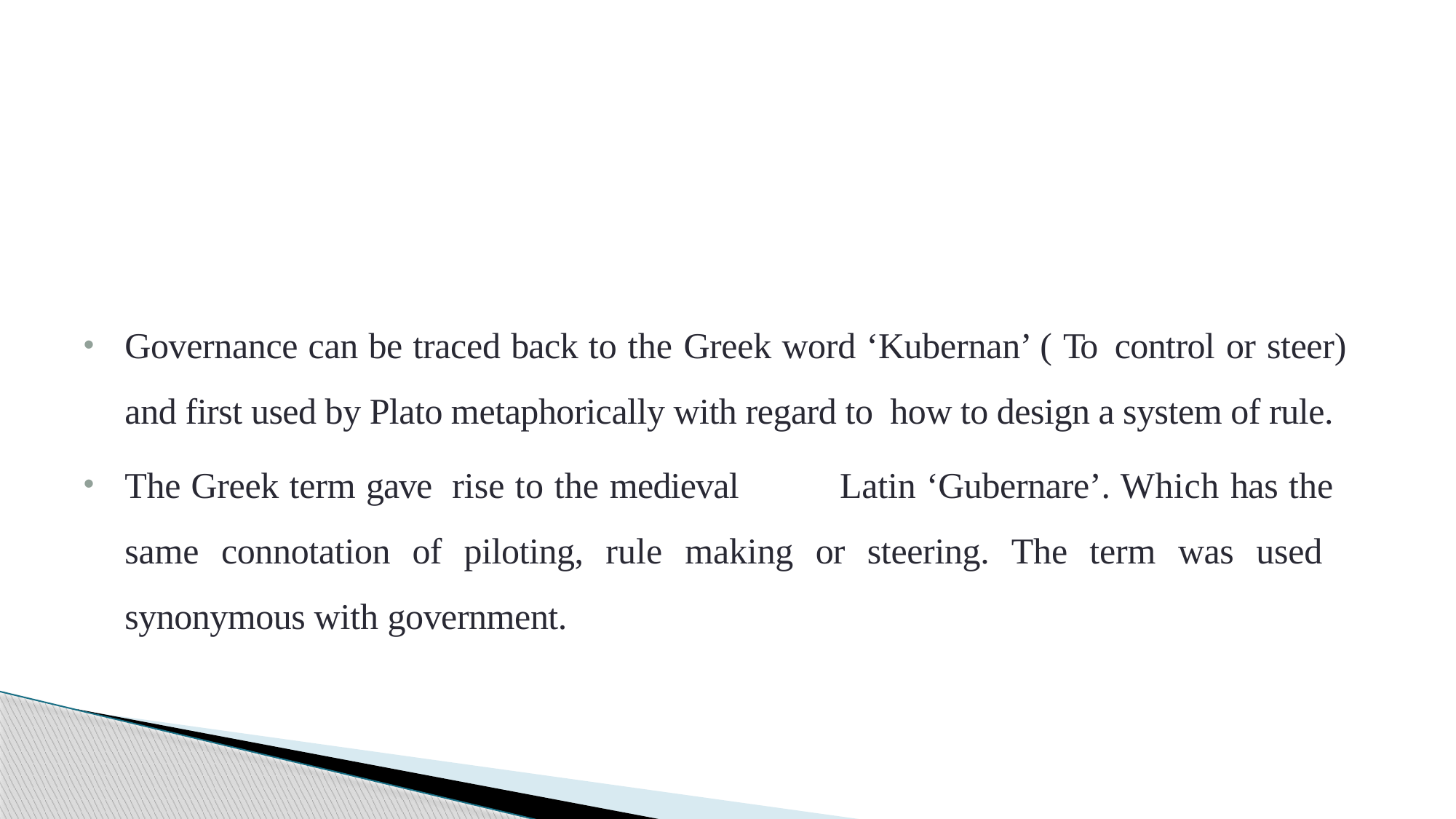

Governance can be traced back to the Greek word ‘Kubernan’ ( To  control or steer) and first used by Plato metaphorically with regard to  how to design a system of rule.
The Greek term gave  rise to the medieval	Latin ‘Gubernare’. Which has the  same connotation of piloting, rule making or steering. The term was used  synonymous with government.